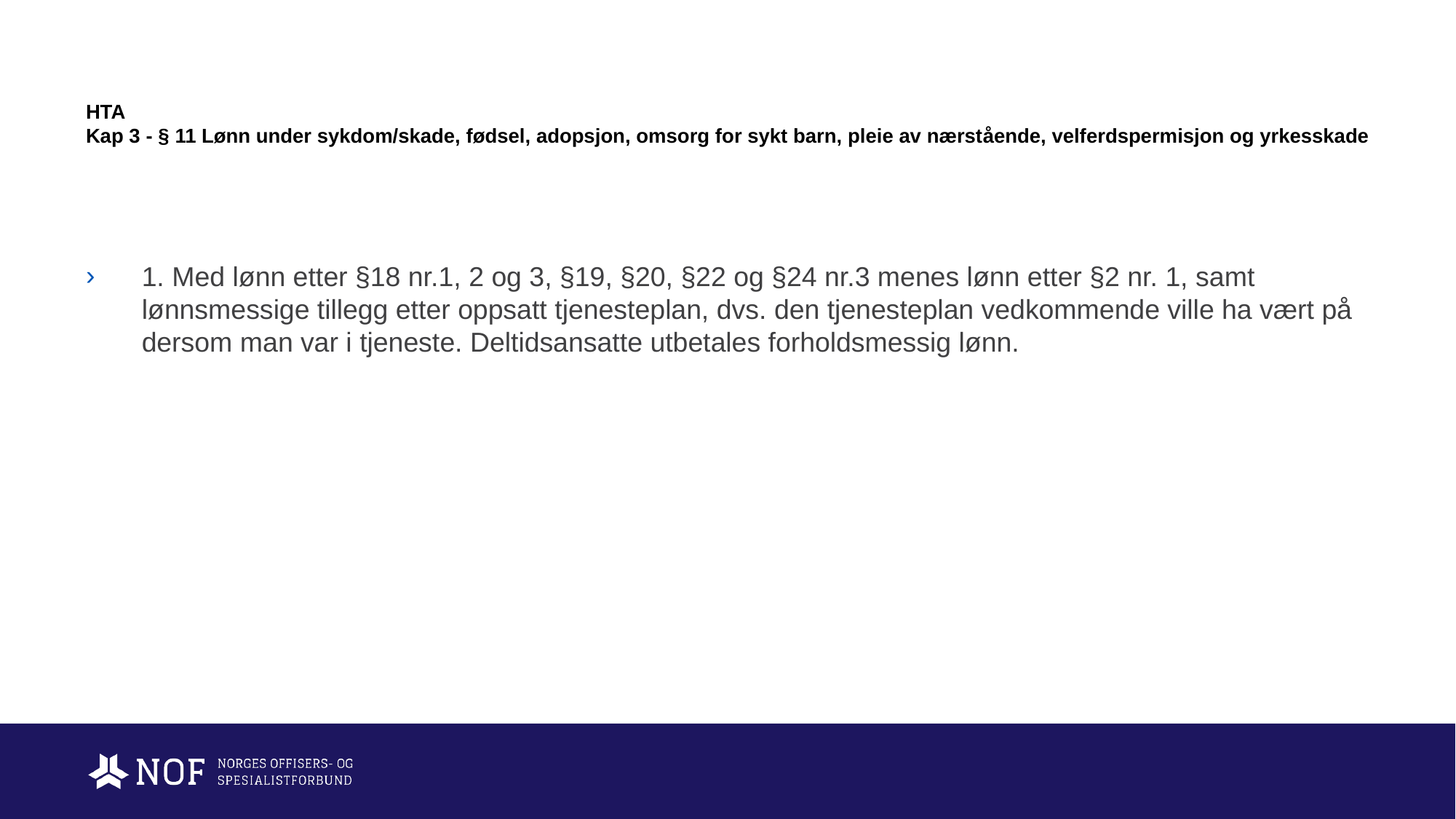

# HTA Kap 3 - § 11 Lønn under sykdom/skade, fødsel, adopsjon, omsorg for sykt barn, pleie av nærstående, velferdspermisjon og yrkesskade
1. Med lønn etter §18 nr.1, 2 og 3, §19, §20, §22 og §24 nr.3 menes lønn etter §2 nr. 1, samt lønnsmessige tillegg etter oppsatt tjenesteplan, dvs. den tjenesteplan vedkommende ville ha vært på dersom man var i tjeneste. Deltidsansatte utbetales forholdsmessig lønn.